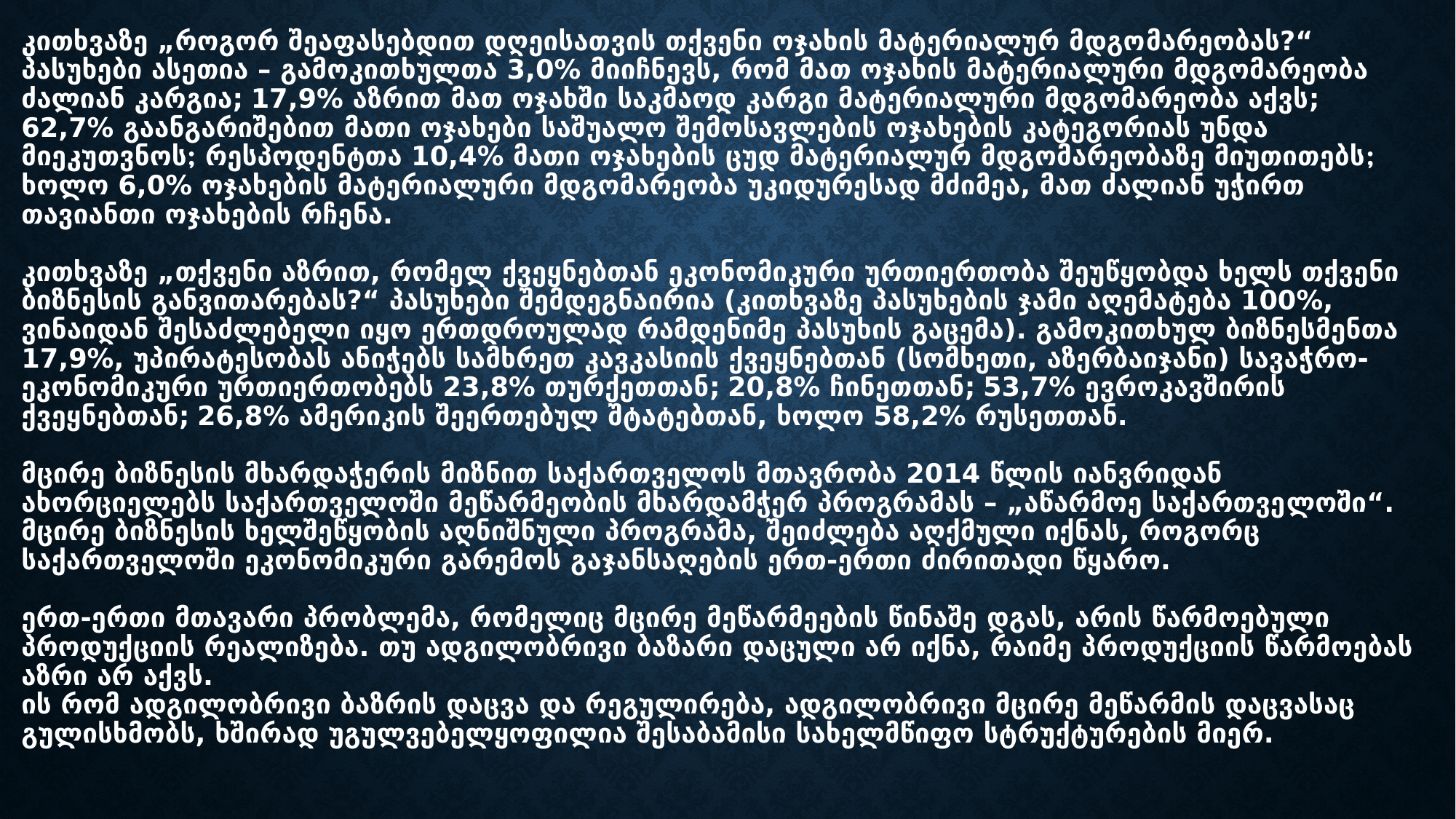

# კითხვაზე „როგორ შეაფასებდით დღეისათვის თქვენი ოჯახის მატერიალურ მდგო­მარეობას?“ პასუხები ასეთია – გამოკითხულთა 3,0% მიიჩნევს, რომ მათ ოჯახის მატერია­ლუ­რი მდგომარეობა ძალიან კარგია; 17,9% აზრით მათ ოჯახში საკმაოდ კარგი მატერიალური მდგომარეობა აქვს; 62,7% გაანგარიშებით მათი ოჯახები საშუალო შემოსავლების ოჯახების კატეგორიას უნდა მიეკუთვნოს; რესპოდენტთა 10,4% მათი ოჯახების ცუდ მატერიალურ მდგომარეობაზე მიუთითებს; ხოლო 6,0% ოჯახების მატერიალური მდგომარეობა უკიდურესად მძიმეა, მათ ძალიან უჭირთ თავიანთი ოჯახების რჩენა. კითხვაზე „თქვენი აზრით, რომელ ქვეყნებთან ეკონომიკური ურთიერთობა შეუწყობდა ხელს თქვენი ბიზნესის განვითარებას?“ პასუხები შემდეგნაირია (კითხვაზე პასუხების ჯამი აღემატება 100%, ვინაიდან შესაძლებელი იყო ერთდროულად რამდენიმე პასუხის გაცემა). გამოკითხულ ბიზნესმენთა 17,9%, უპირატესობას ანიჭებს სამხრეთ კავკასიის ქვეყნებთან (სომხეთი, აზერბაიჯანი) სავაჭრო-ეკონომიკური ურთიერთობებს 23,8% თურქეთთან; 20,8% ჩინეთთან; 53,7% ევროკავშირის ქვეყნებთან; 26,8% ამერიკის შეერთებულ შტატებთან, ხოლო 58,2% რუსეთთან. მცირე ბიზნესის მხარდაჭერის მიზნით საქართველოს მთავრობა 2014 წლის იანვრიდან ახორციელებს საქართველოში მეწარმეობის მხარდამჭერ პროგრამას – „აწარმოე საქართვე­ლოში“. მცირე ბიზნესის ხელშეწყობის აღნიშნული პროგრამა, შეიძლება აღქმული იქნას, როგორც საქართველოში ეკონომიკური გარემოს გაჯანსაღების ერთ-ერთი ძირითადი წყარო. ერთ-ერთი მთავარი პრობლემა, რომელიც მცირე მეწარმეების წინაშე დგას, არის წარმოებული პროდუქციის რეალიზება. თუ ადგილობრივი ბაზარი დაცული არ იქნა, რაიმე პროდუქციის წარმოებას აზრი არ აქვს. ის რომ ადგილობრივი ბაზრის დაცვა და რეგულირება, ადგილობრივი მცირე მეწარმის დაცვასაც გულისხმობს, ხშირად უგულვებელყოფილია შესაბამისი სახელმწიფო სტრუქტურების მიერ.